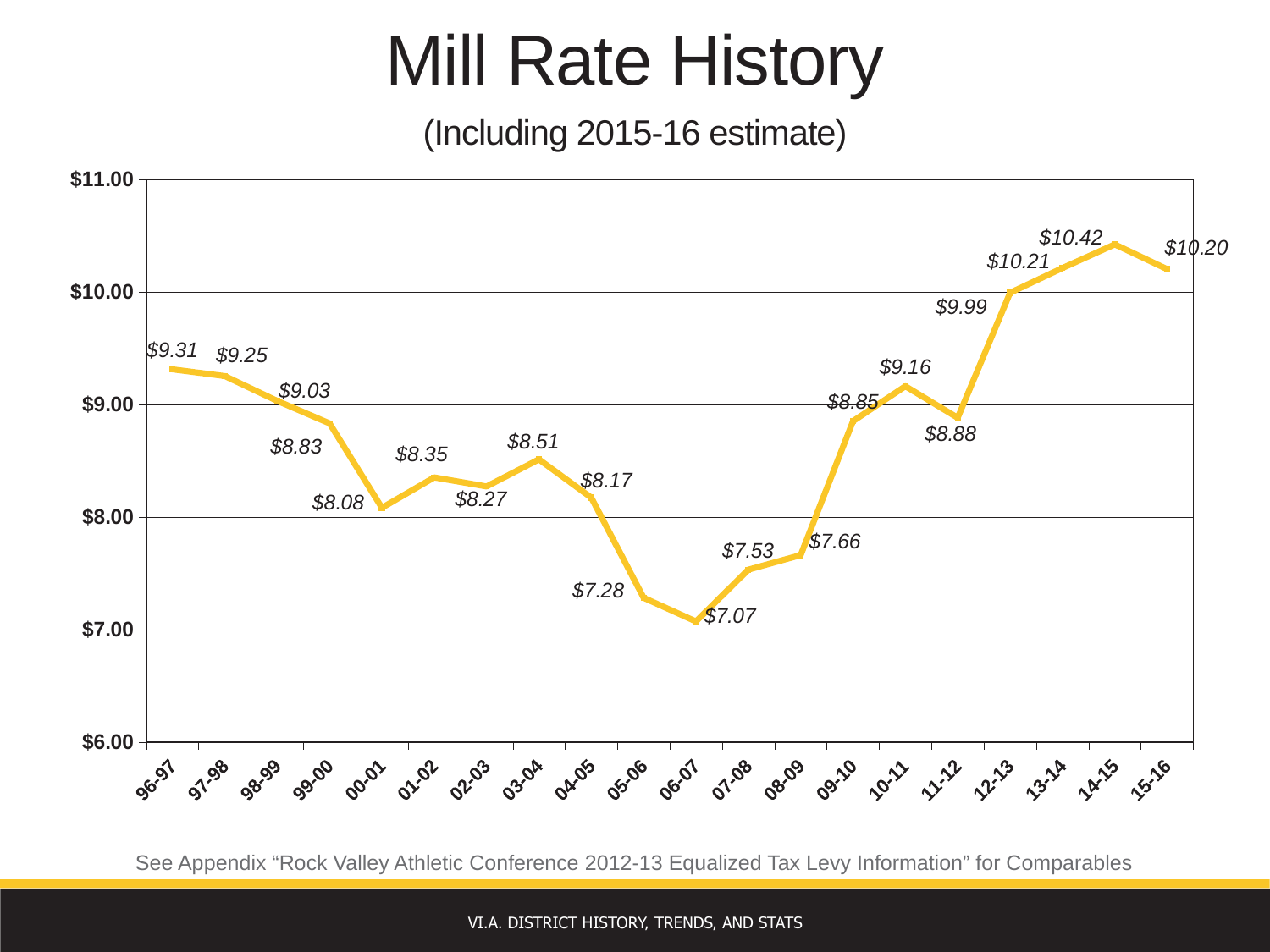

Mill Rate History
(Including 2015-16 estimate)

### Chart

| Category | West |
|---|---|
| 96-97 | 9.31 |
| 97-98 | 9.25 |
| 98-99 | 9.03 |
| 99-00 | 8.83 |
| 00-01 | 8.08 |
| 01-02 | 8.35 |
| 02-03 | 8.27 |
| 03-04 | 8.51 |
| 04-05 | 8.17 |
| 05-06 | 7.28 |
| 06-07 | 7.07 |
| 07-08 | 7.53 |
| 08-09 | 7.66 |
| 09-10 | 8.85 |
| 10-11 | 9.16 |
| 11-12 | 8.88 |
| 12-13 | 9.99 |
| 13-14 | 10.21 |
| 14-15 | 10.42 |
| 15-16 | 10.2 |
See Appendix “Rock Valley Athletic Conference 2012-13 Equalized Tax Levy Information” for Comparables
VI.A. District History, Trends, and Stats